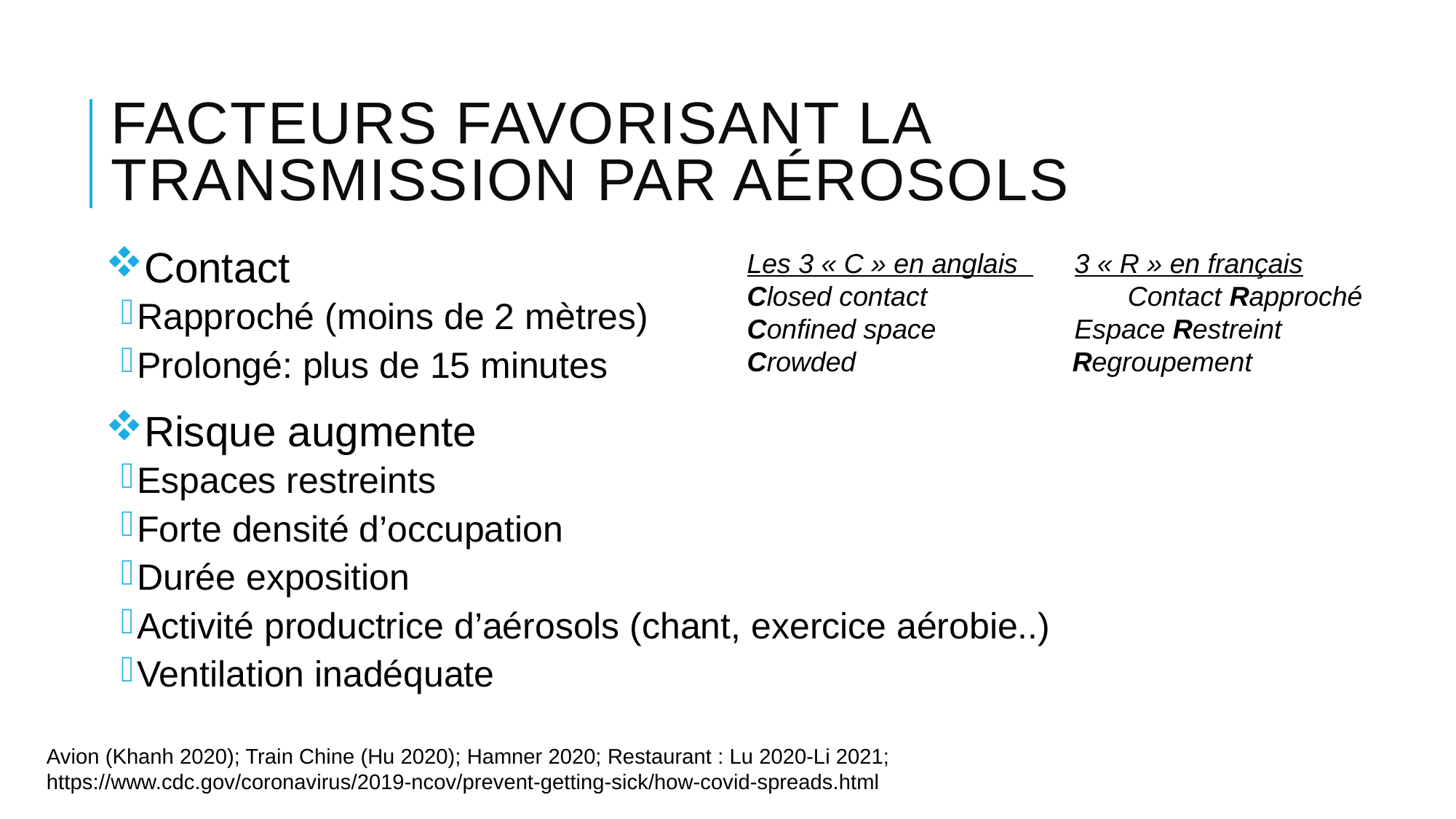

# Facteurs favorisant la transmission par aérosols
Contact
Rapproché (moins de 2 mètres)
Prolongé: plus de 15 minutes
Risque augmente
Espaces restreints
Forte densité d’occupation
Durée exposition
Activité productrice d’aérosols (chant, exercice aérobie..)
Ventilation inadéquate

Les 3 « C » en anglais  	3 « R » en français
Closed contact		       Contact Rapproché
Confined space        	Espace Restreint
Crowded		              Regroupement
Avion (Khanh 2020); Train Chine (Hu 2020); Hamner 2020; Restaurant : Lu 2020-Li 2021;
https://www.cdc.gov/coronavirus/2019-ncov/prevent-getting-sick/how-covid-spreads.html